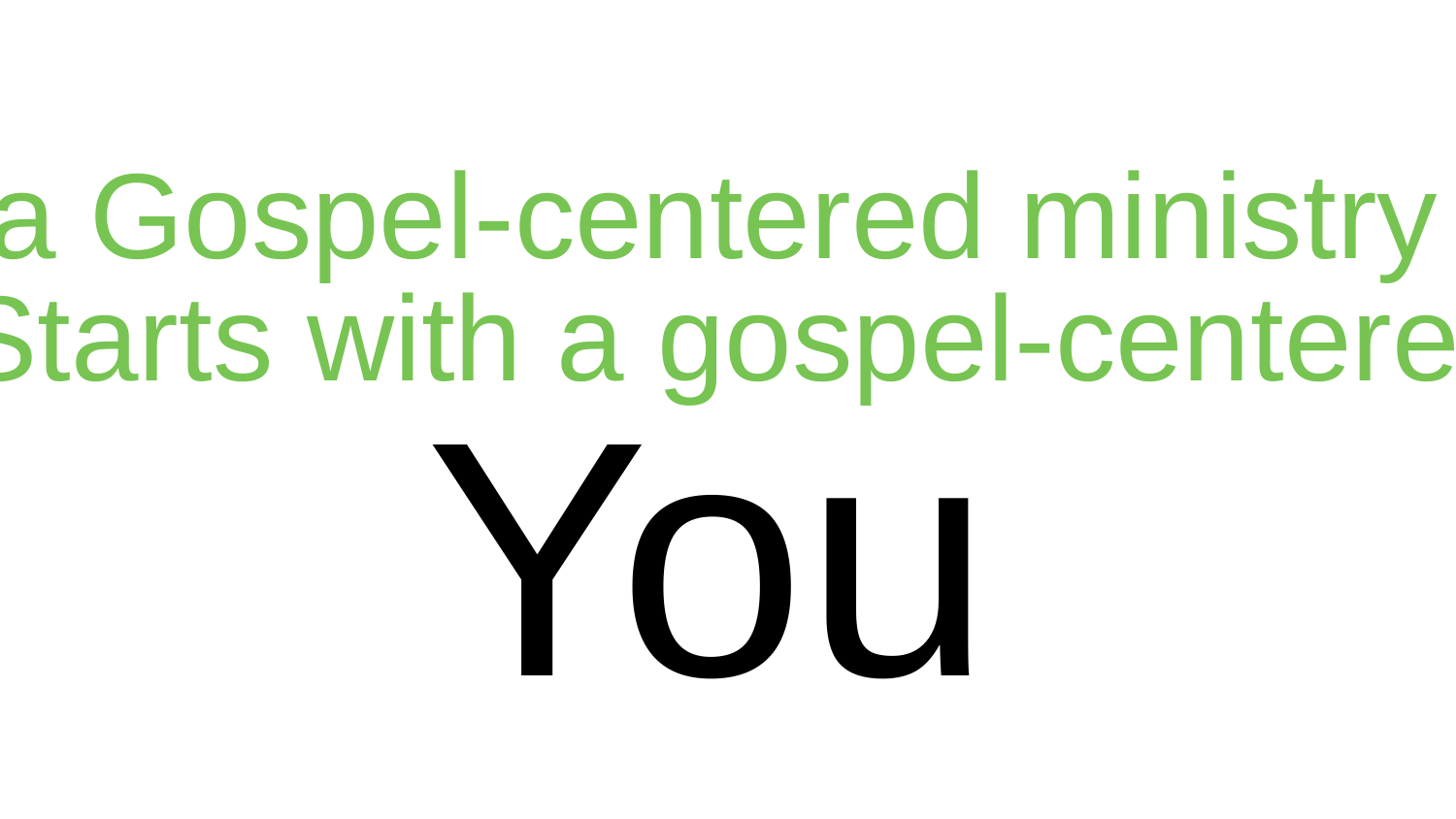

a Gospel-centered ministry
Starts with a gospel-centered
You